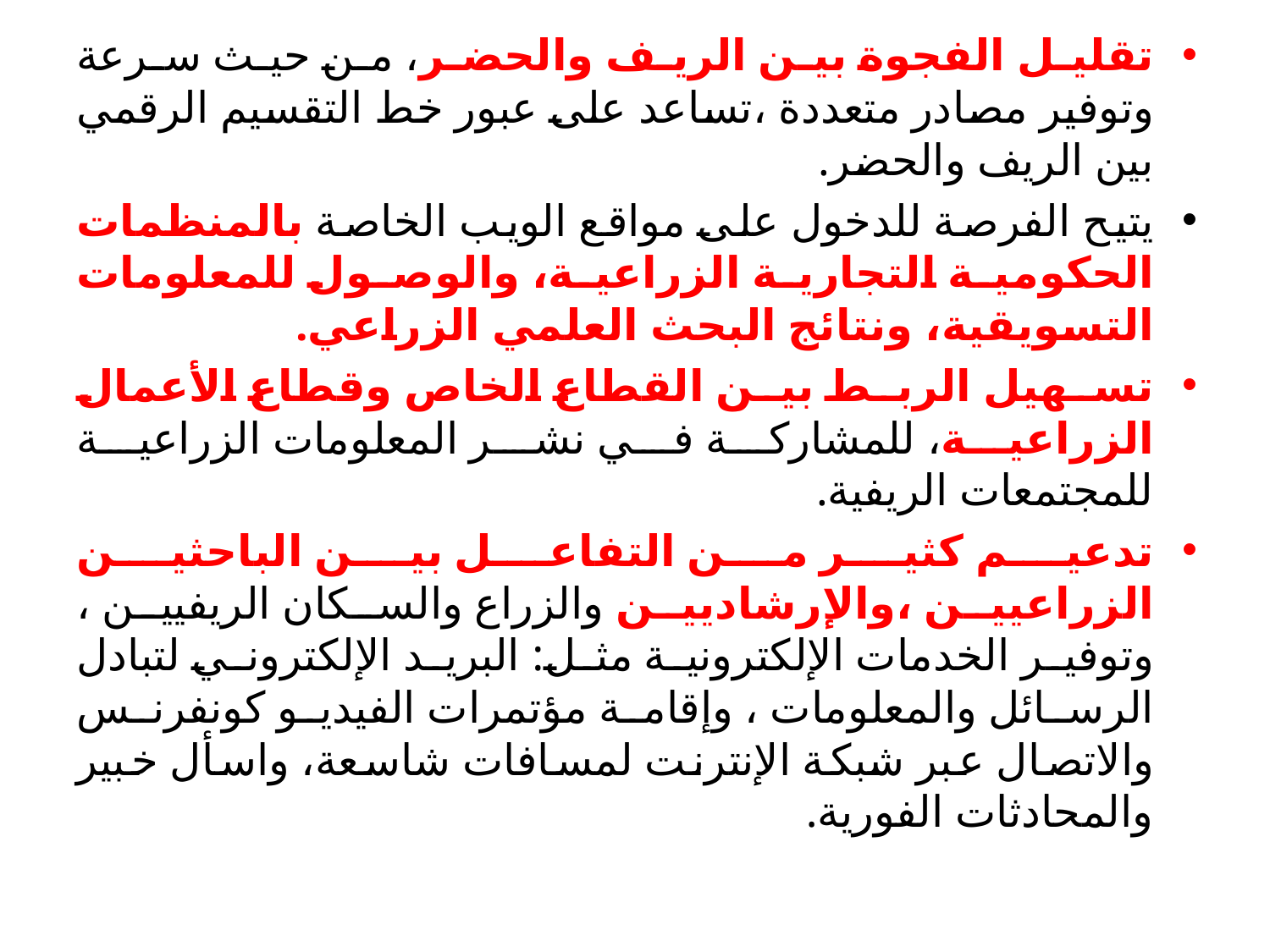

تقليل الفجوة بين الريف والحضر، من حيث سرعة وتوفير مصادر متعددة ،تساعد على عبور خط التقسيم الرقمي بين الريف والحضر.
يتيح الفرصة للدخول على مواقع الويب الخاصة بالمنظمات الحكومية التجارية الزراعية، والوصول للمعلومات التسويقية، ونتائج البحث العلمي الزراعي.
تسهيل الربط بين القطاع الخاص وقطاع الأعمال الزراعية، للمشاركة في نشر المعلومات الزراعية للمجتمعات الريفية.
تدعيم كثير من التفاعل بين الباحثين الزراعيين ،والإرشاديين والزراع والسكان الريفيين ، وتوفير الخدمات الإلكترونية مثل: البريد الإلكتروني لتبادل الرسائل والمعلومات ، وإقامة مؤتمرات الفيديو كونفرنس والاتصال عبر شبكة الإنترنت لمسافات شاسعة، واسأل خبير والمحادثات الفورية.